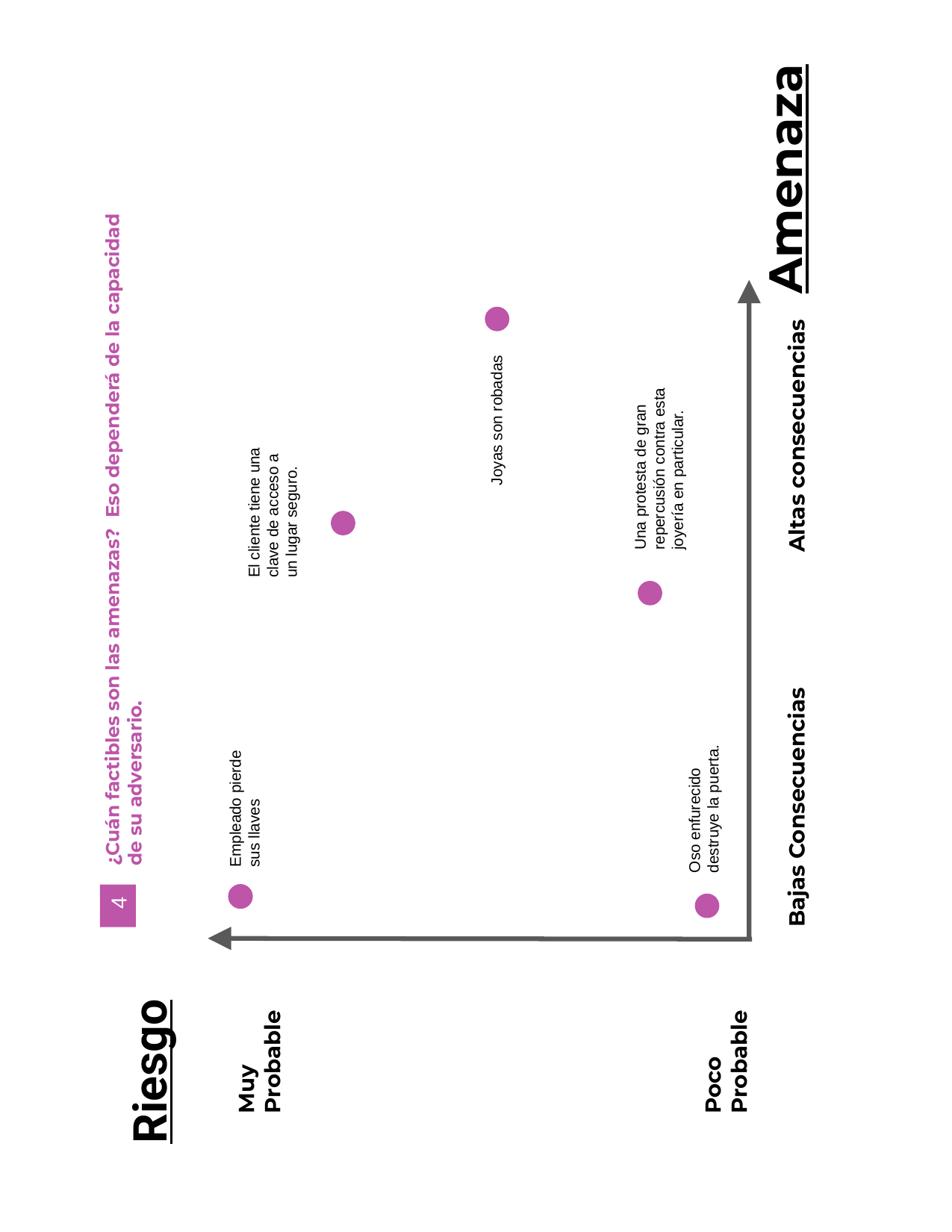

Amenaza

Joyas son robadas
Una protesta de gran repercusión contra esta joyería en particular.
El cliente tiene una clave de acceso a un lugar seguro.
Bajas Consecuencias                      Altas consecuencias
¿Cuán factibles son las amenazas?  Eso dependerá de la capacidad de su adversario.

Oso enfurecido
destruye la puerta.
Empleado pierde
sus llaves

 4

Muy
Probable
Poco
Probable
Riesgo